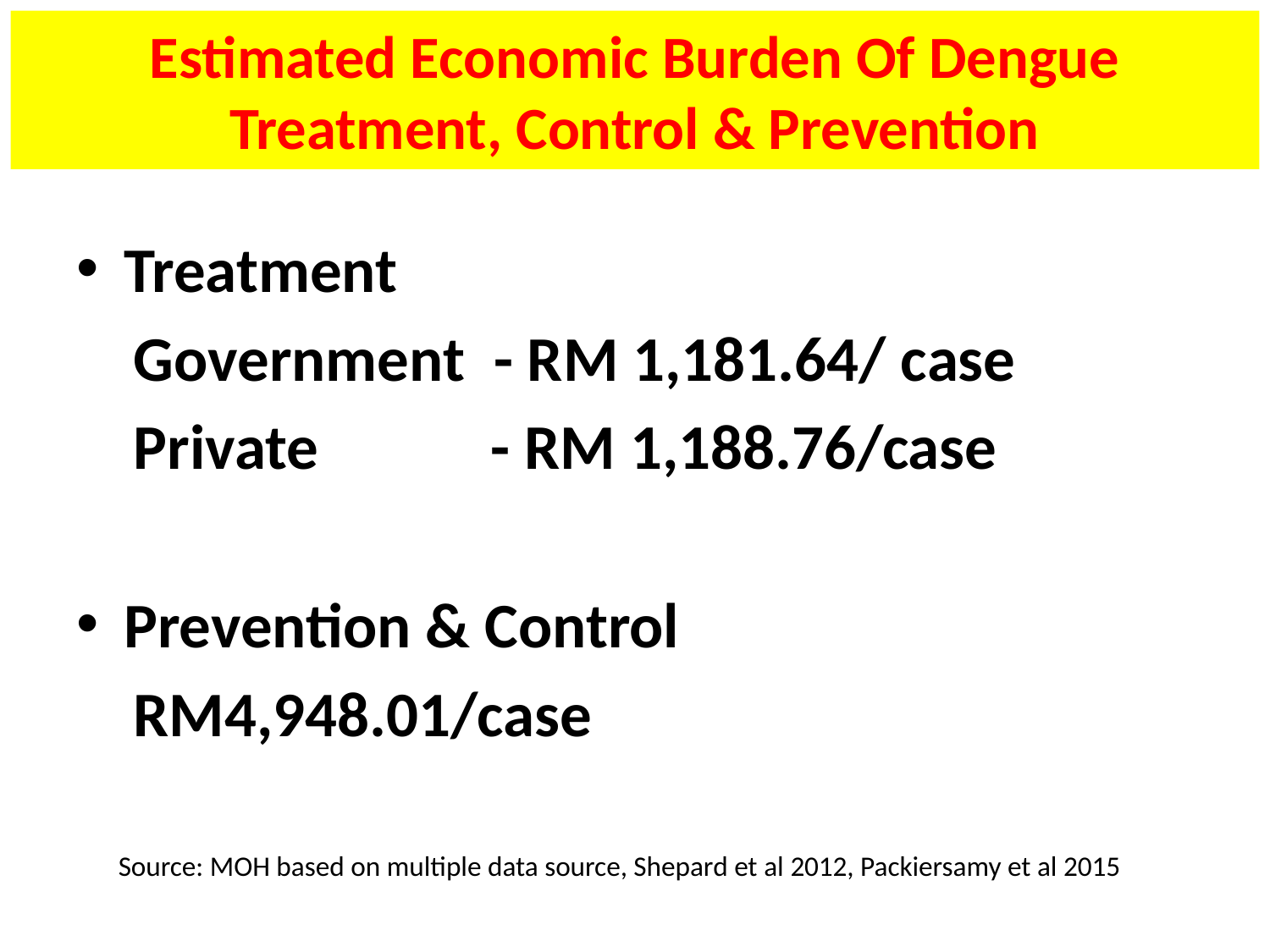

# Estimated Economic Burden Of Dengue Treatment, Control & Prevention
Treatment
    Government  - RM 1,181.64/ case
    Private            - RM 1,188.76/case

Prevention & Control
    RM4,948.01/case

Source: MOH based on multiple data source, Shepard et al 2012, Packiersamy et al 2015